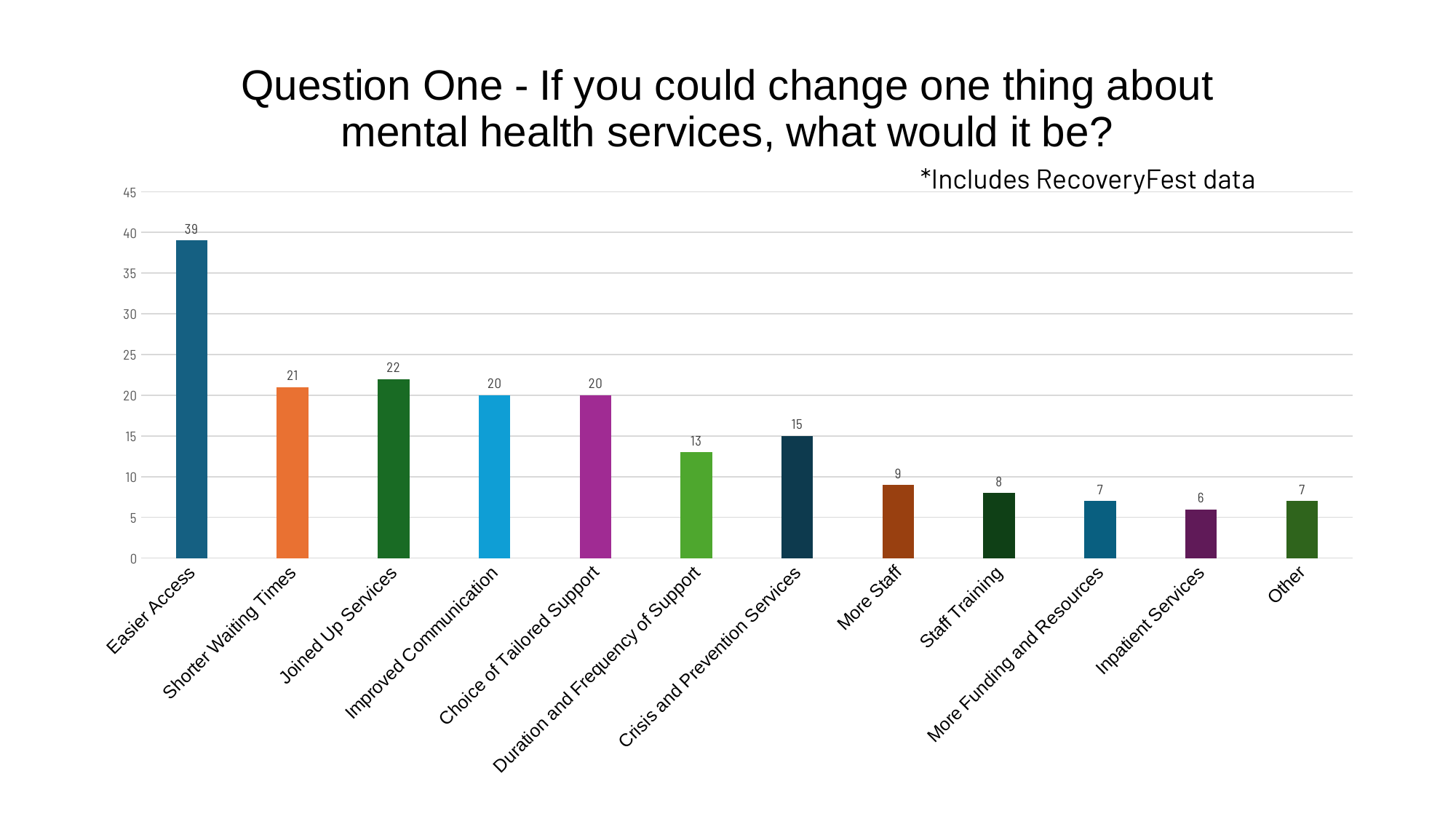

### Chart: Question One - If you could change one thing about mental health services, what would it be?

| Category |  |
|---|---|
| Easier Access | 39.0 |
| Shorter Waiting Times | 21.0 |
| Joined Up Services | 22.0 |
| Improved Communication | 20.0 |
| Choice of Tailored Support | 20.0 |
| Duration and Frequency of Support | 13.0 |
| Crisis and Prevention Services | 15.0 |
| More Staff | 9.0 |
| Staff Training | 8.0 |
| More Funding and Resources | 7.0 |
| Inpatient Services | 6.0 |
| Other | 7.0 |
*Includes RecoveryFest data